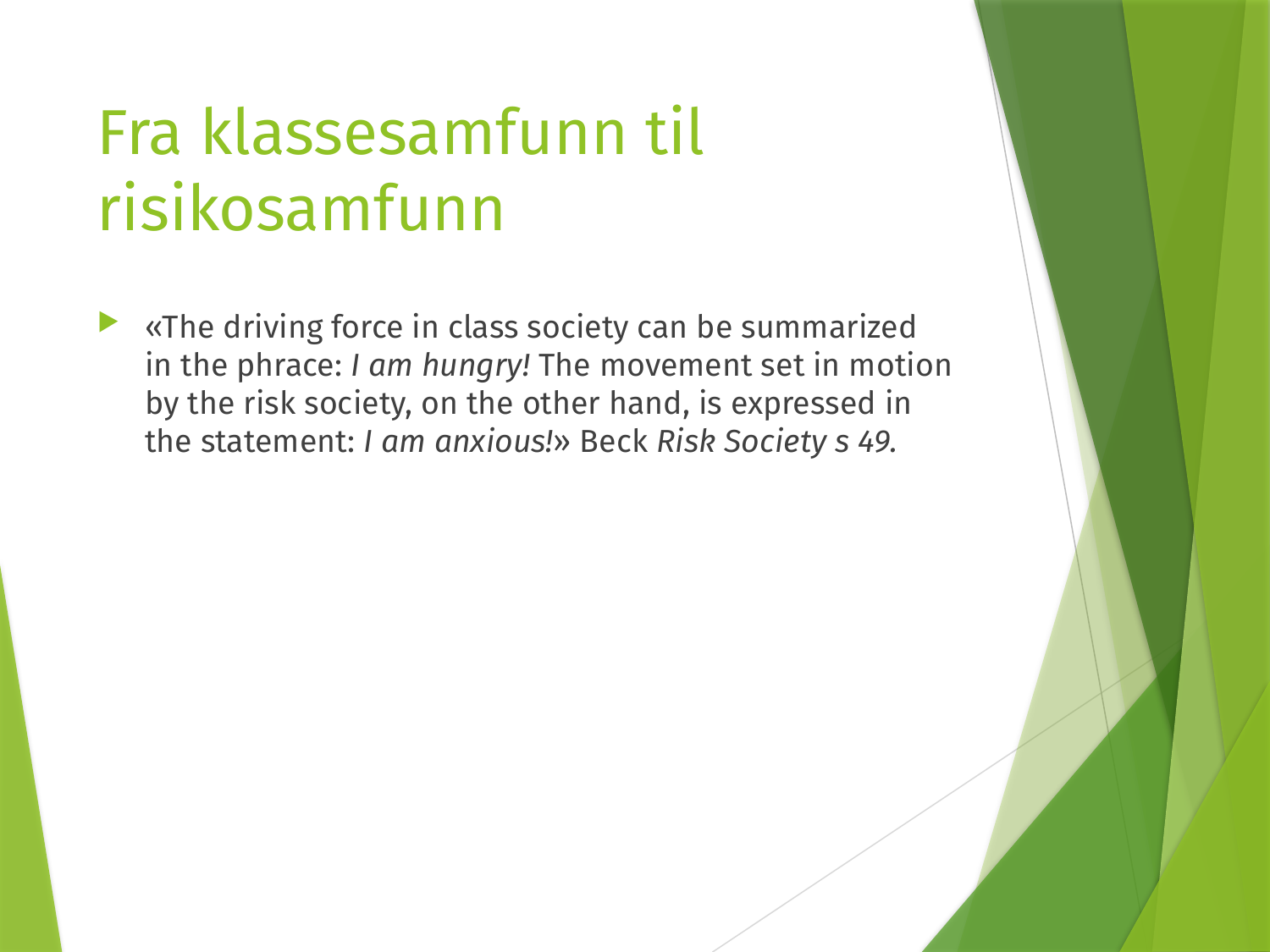

# Fra klassesamfunn til risikosamfunn
«The driving force in class society can be summarized in the phrace: I am hungry! The movement set in motion by the risk society, on the other hand, is expressed in the statement: I am anxious!» Beck Risk Society s 49.